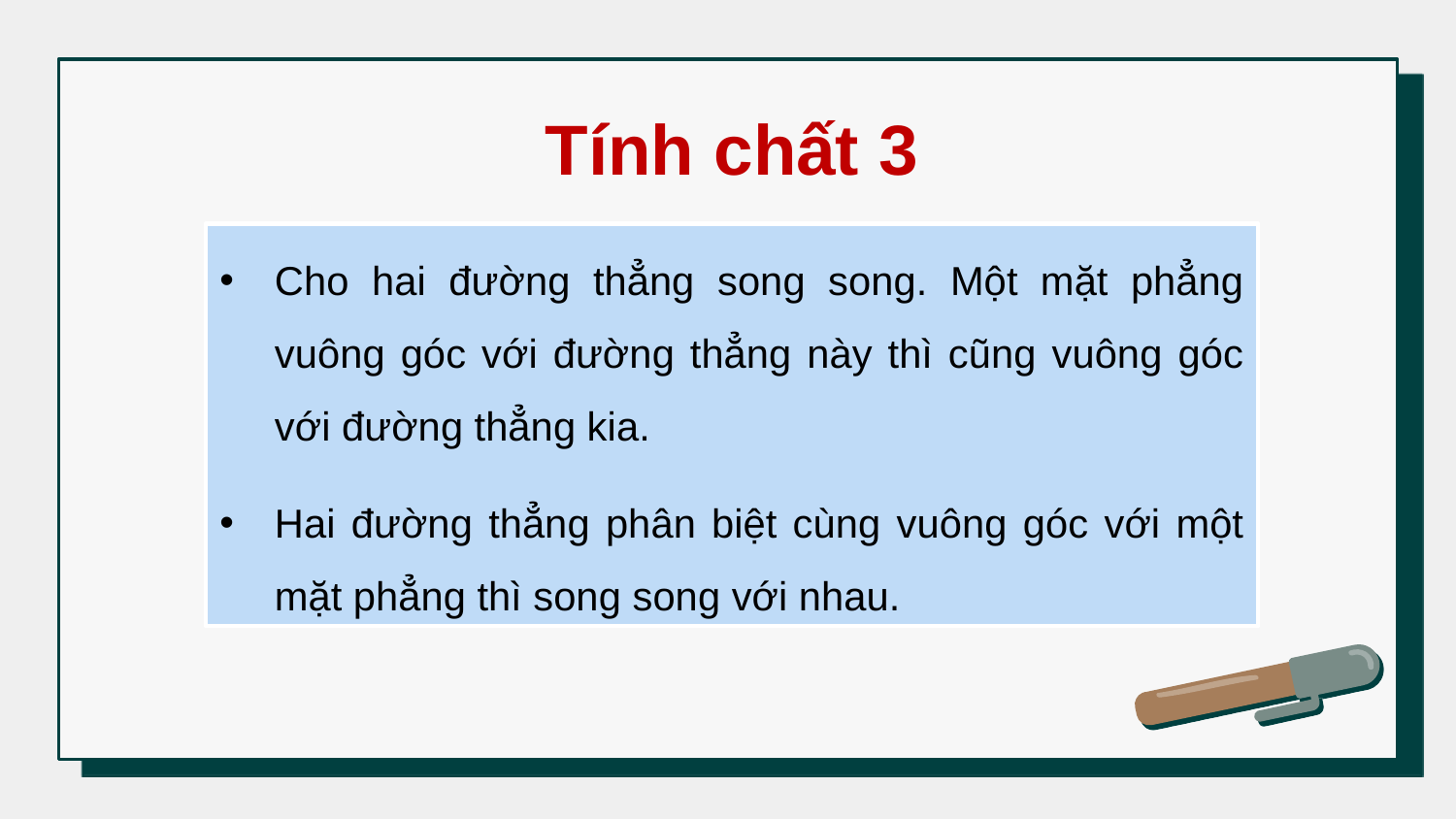

Tính chất 3
Cho hai đường thẳng song song. Một mặt phẳng vuông góc với đường thẳng này thì cũng vuông góc với đường thẳng kia.
Hai đường thẳng phân biệt cùng vuông góc với một mặt phẳng thì song song với nhau.